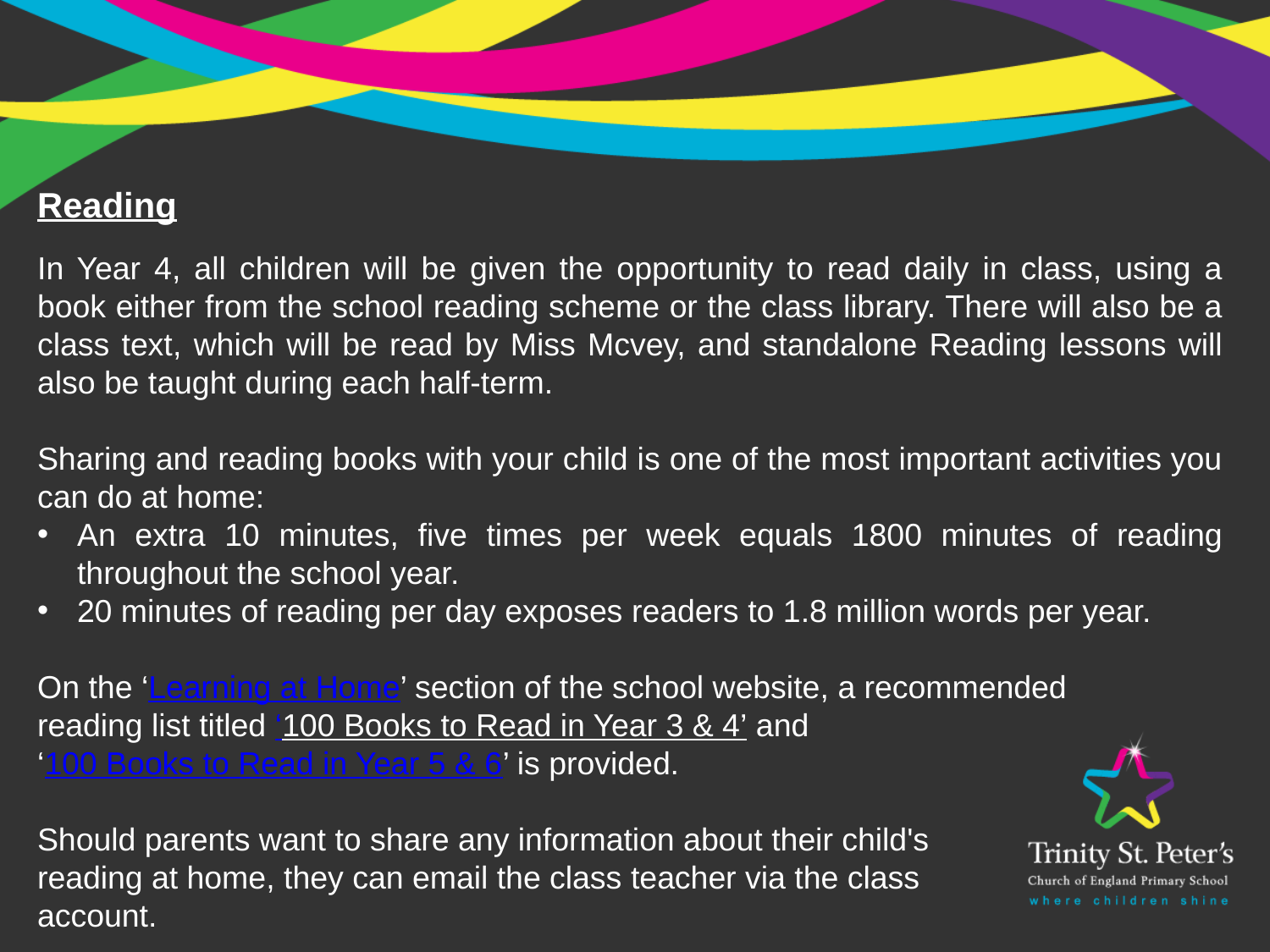

Reading

In Year 4, all children will be given the opportunity to read daily in class, using a book either from the school reading scheme or the class library. There will also be a class text, which will be read by Miss Mcvey, and standalone Reading lessons will also be taught during each half-term.

Sharing and reading books with your child is one of the most important activities you can do at home:
An extra 10 minutes, five times per week equals 1800 minutes of reading throughout the school year.
20 minutes of reading per day exposes readers to 1.8 million words per year.

On the ‘Learning at Home’ section of the school website, a recommended
reading list titled ‘100 Books to Read in Year 3 & 4’ and
‘100 Books to Read in Year 5 & 6’ is provided.

Should parents want to share any information about their child's
reading at home, they can email the class teacher via the class
account.